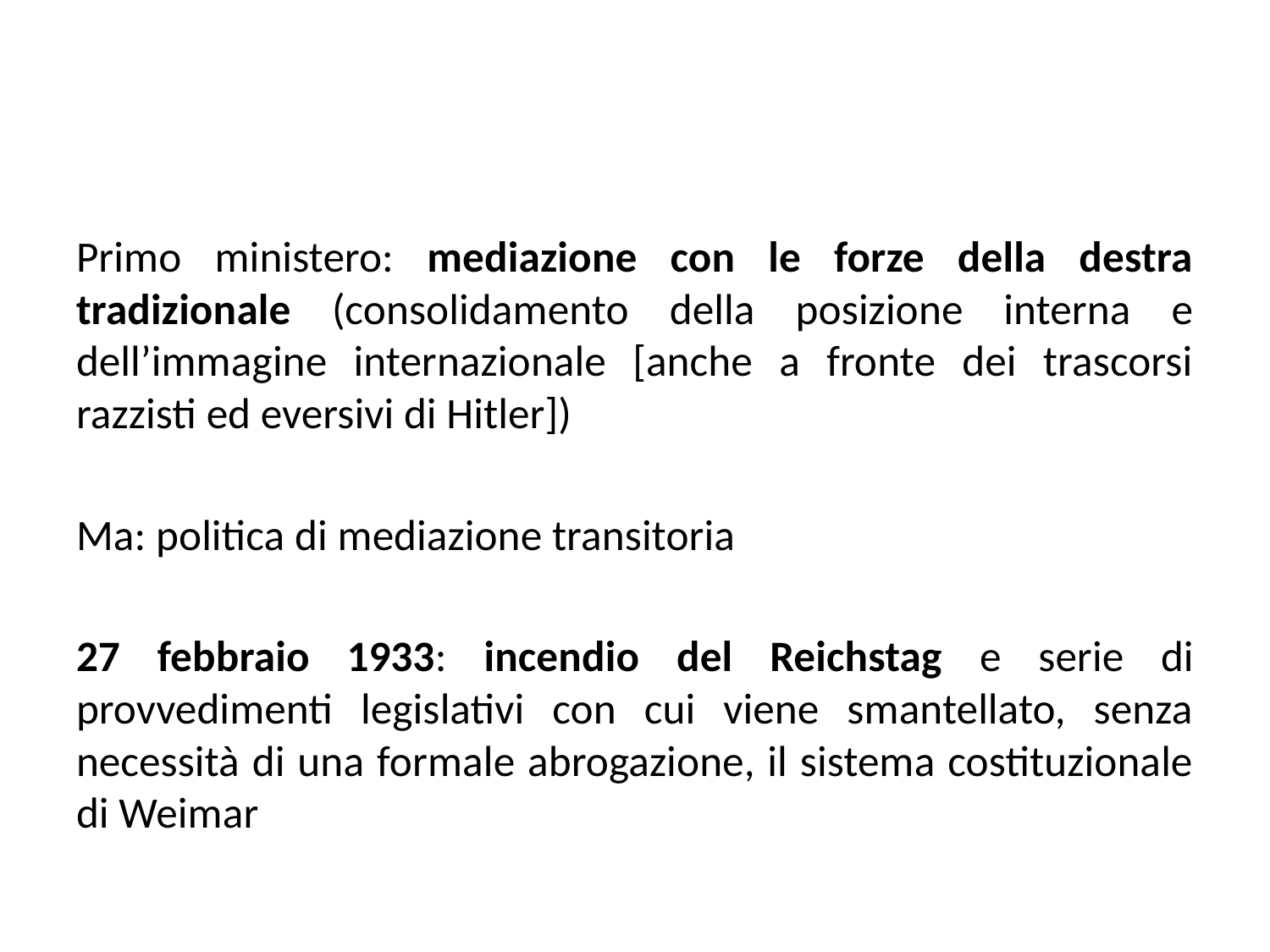

#
Primo ministero: mediazione con le forze della destra tradizionale (consolidamento della posizione interna e dell’immagine internazionale [anche a fronte dei trascorsi razzisti ed eversivi di Hitler])

Ma: politica di mediazione transitoria

27 febbraio 1933: incendio del Reichstag e serie di provvedimenti legislativi con cui viene smantellato, senza necessità di una formale abrogazione, il sistema costituzionale di Weimar